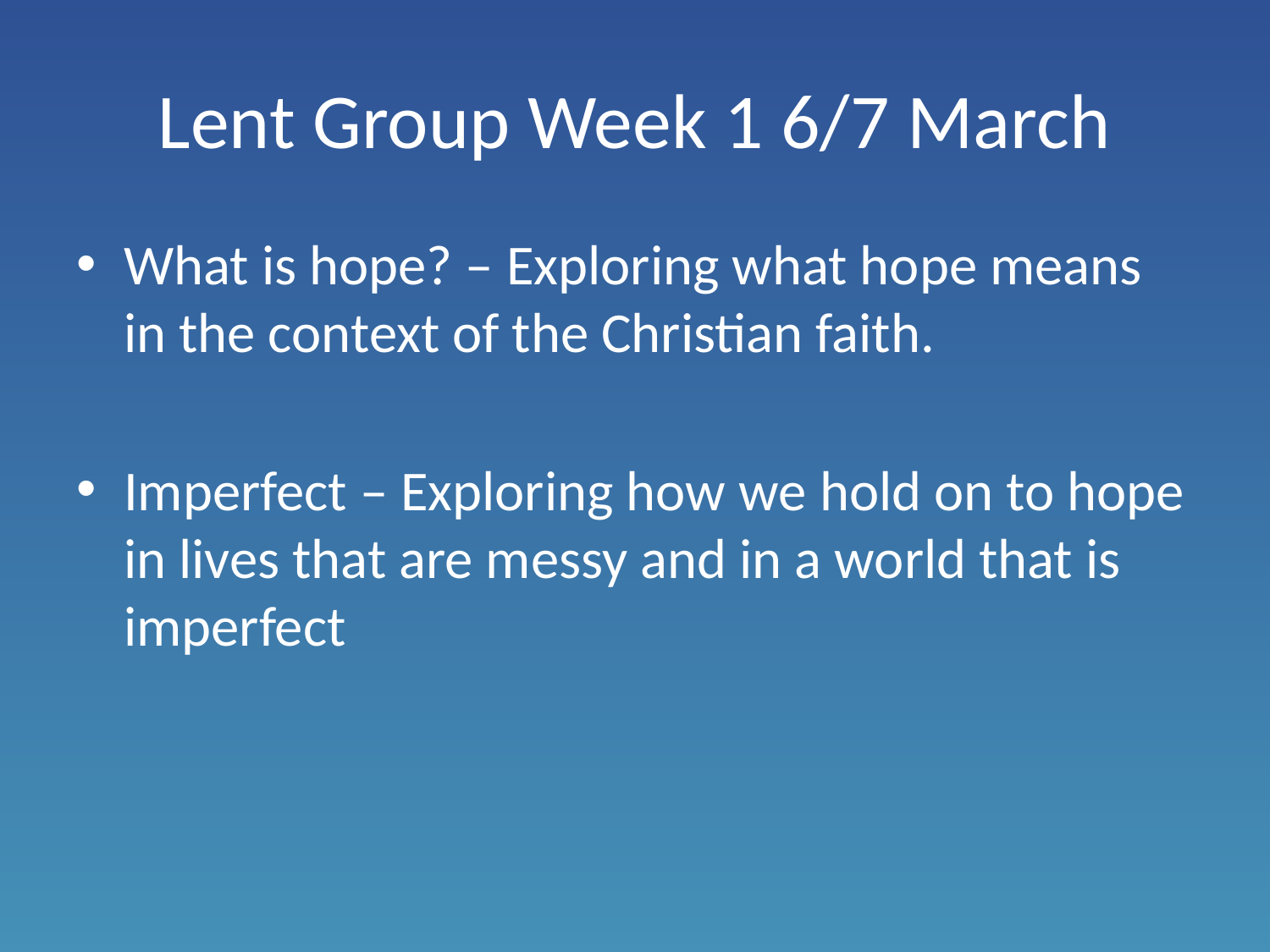

# Lent Group Week 1 6/7 March
What is hope? – Exploring what hope means in the context of the Christian faith.

Imperfect – Exploring how we hold on to hope in lives that are messy and in a world that is imperfect